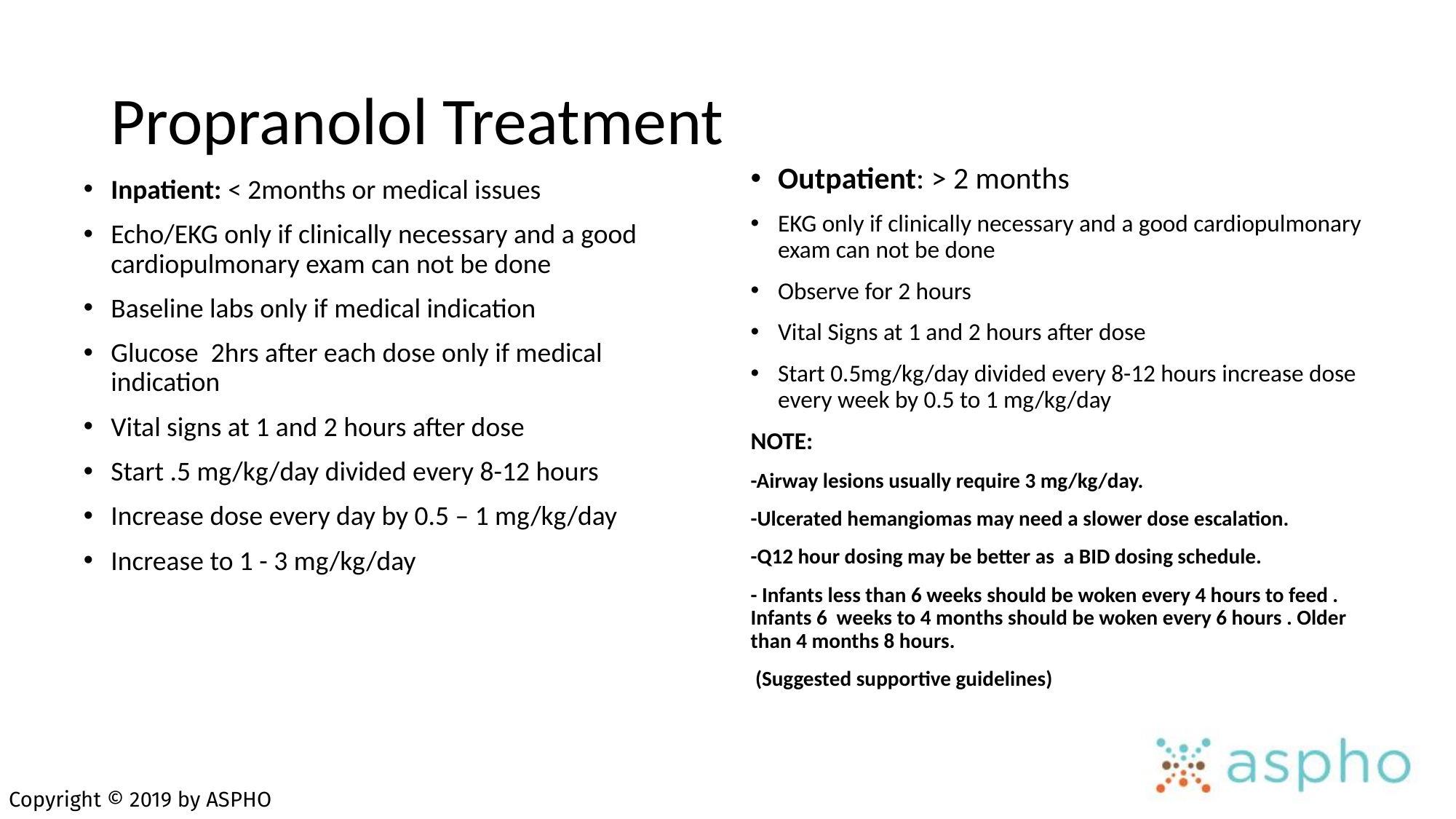

# Propranolol Treatment
Outpatient: > 2 months
EKG only if clinically necessary and a good cardiopulmonary exam can not be done
Observe for 2 hours
Vital Signs at 1 and 2 hours after dose
Start 0.5mg/kg/day divided every 8-12 hours increase dose every week by 0.5 to 1 mg/kg/day
NOTE:
-Airway lesions usually require 3 mg/kg/day.
-Ulcerated hemangiomas may need a slower dose escalation.
-Q12 hour dosing may be better as  a BID dosing schedule.
- Infants less than 6 weeks should be woken every 4 hours to feed .  Infants 6  weeks to 4 months should be woken every 6 hours . Older than 4 months 8 hours.
 (Suggested supportive guidelines)
Inpatient: < 2months or medical issues
Echo/EKG only if clinically necessary and a good cardiopulmonary exam can not be done
Baseline labs only if medical indication
Glucose  2hrs after each dose only if medical indication
Vital signs at 1 and 2 hours after dose
Start .5 mg/kg/day divided every 8-12 hours
Increase dose every day by 0.5 – 1 mg/kg/day
Increase to 1 - 3 mg/kg/day

Copyright © 2019 by ASPHO